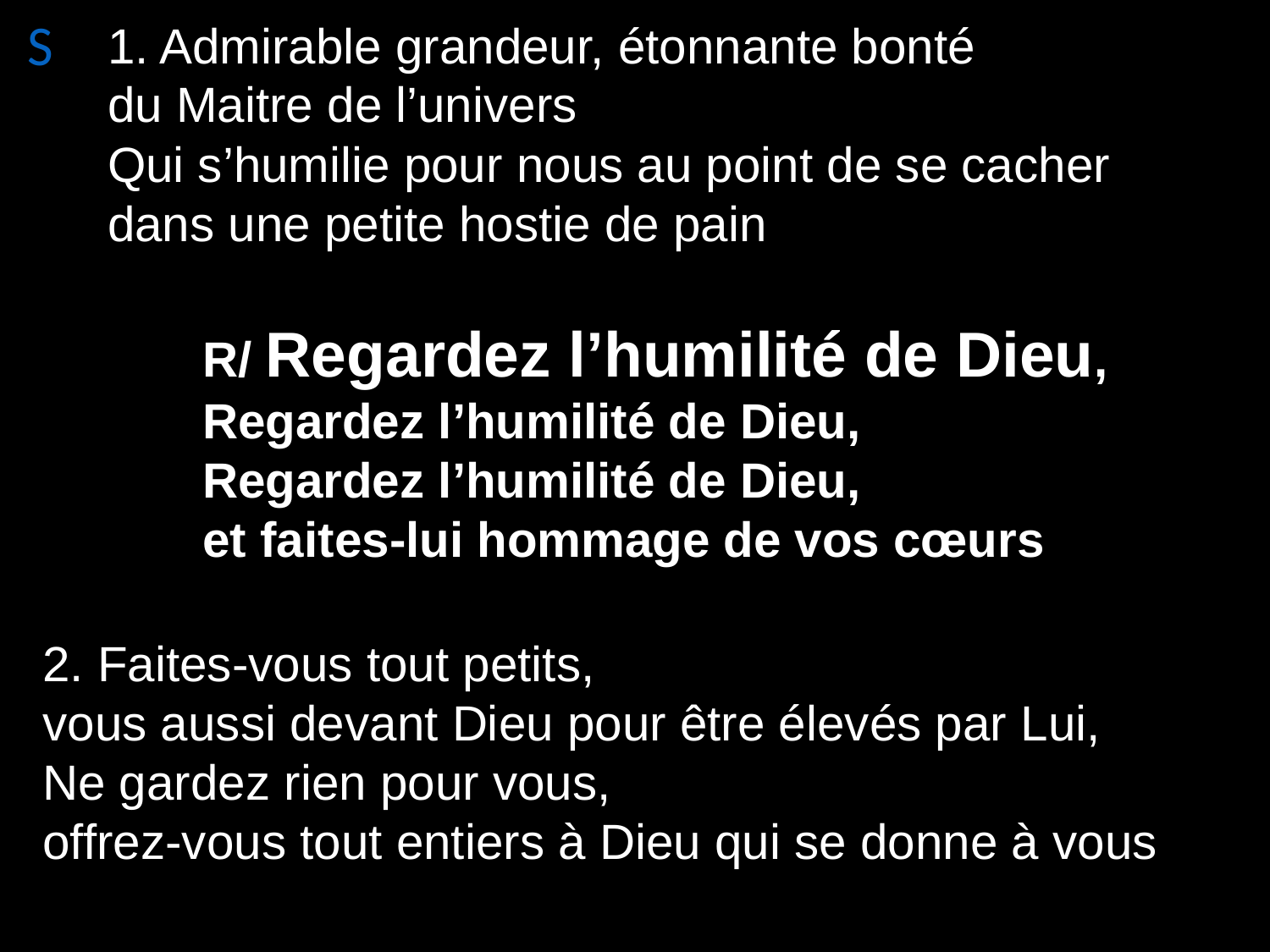

S
1. Admirable grandeur, étonnante bonté
du Maitre de l’univers
Qui s’humilie pour nous au point de se cacher
dans une petite hostie de pain
R/ Regardez l’humilité de Dieu,
Regardez l’humilité de Dieu,
Regardez l’humilité de Dieu,
et faites-lui hommage de vos cœurs
2. Faites-vous tout petits,
vous aussi devant Dieu pour être élevés par Lui,
Ne gardez rien pour vous,
offrez-vous tout entiers à Dieu qui se donne à vous